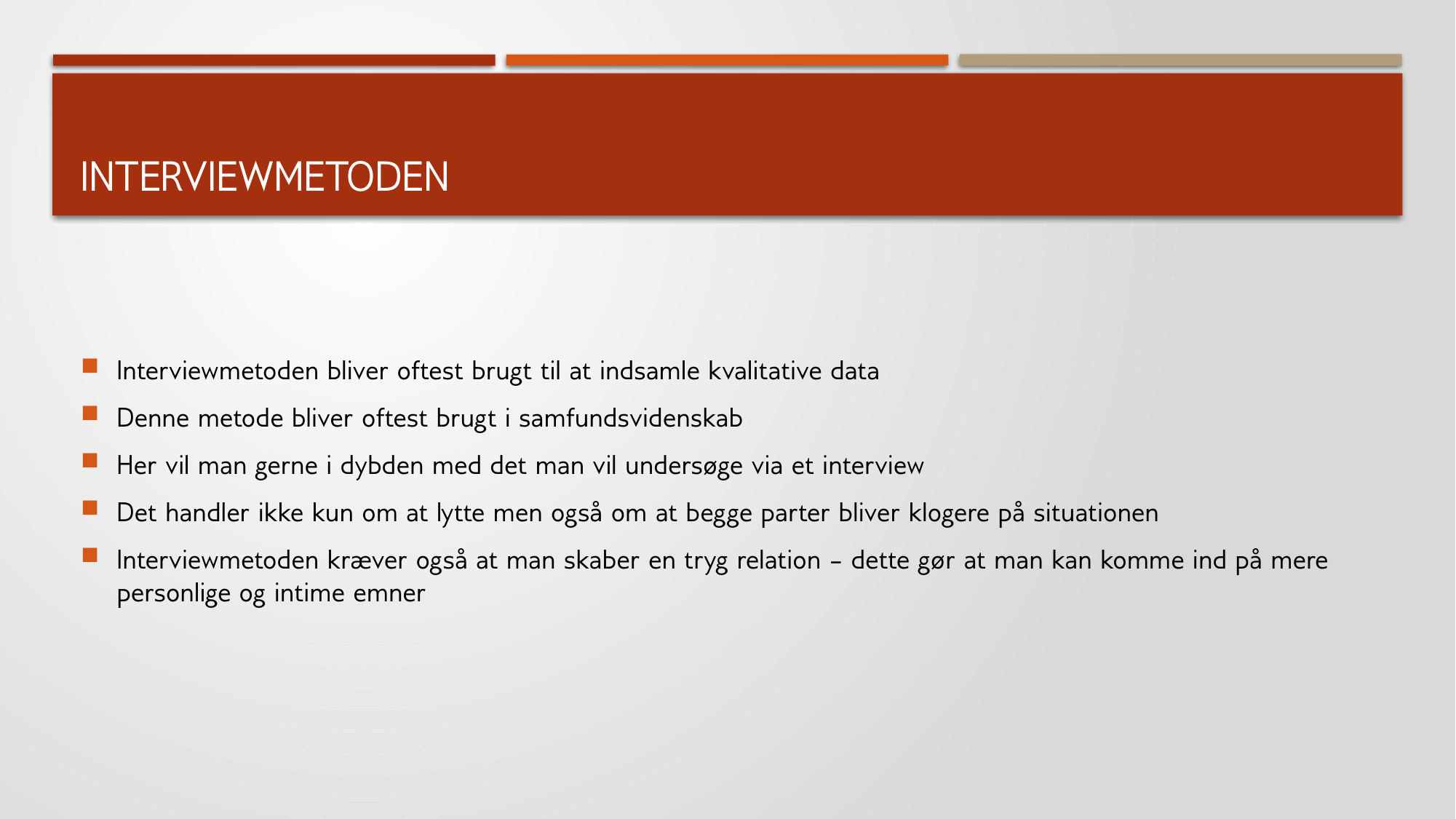

# Interviewmetoden
Interviewmetoden bliver oftest brugt til at indsamle kvalitative data
Denne metode bliver oftest brugt i samfundsvidenskab
Her vil man gerne i dybden med det man vil undersøge via et interview
Det handler ikke kun om at lytte men også om at begge parter bliver klogere på situationen
Interviewmetoden kræver også at man skaber en tryg relation – dette gør at man kan komme ind på mere personlige og intime emner